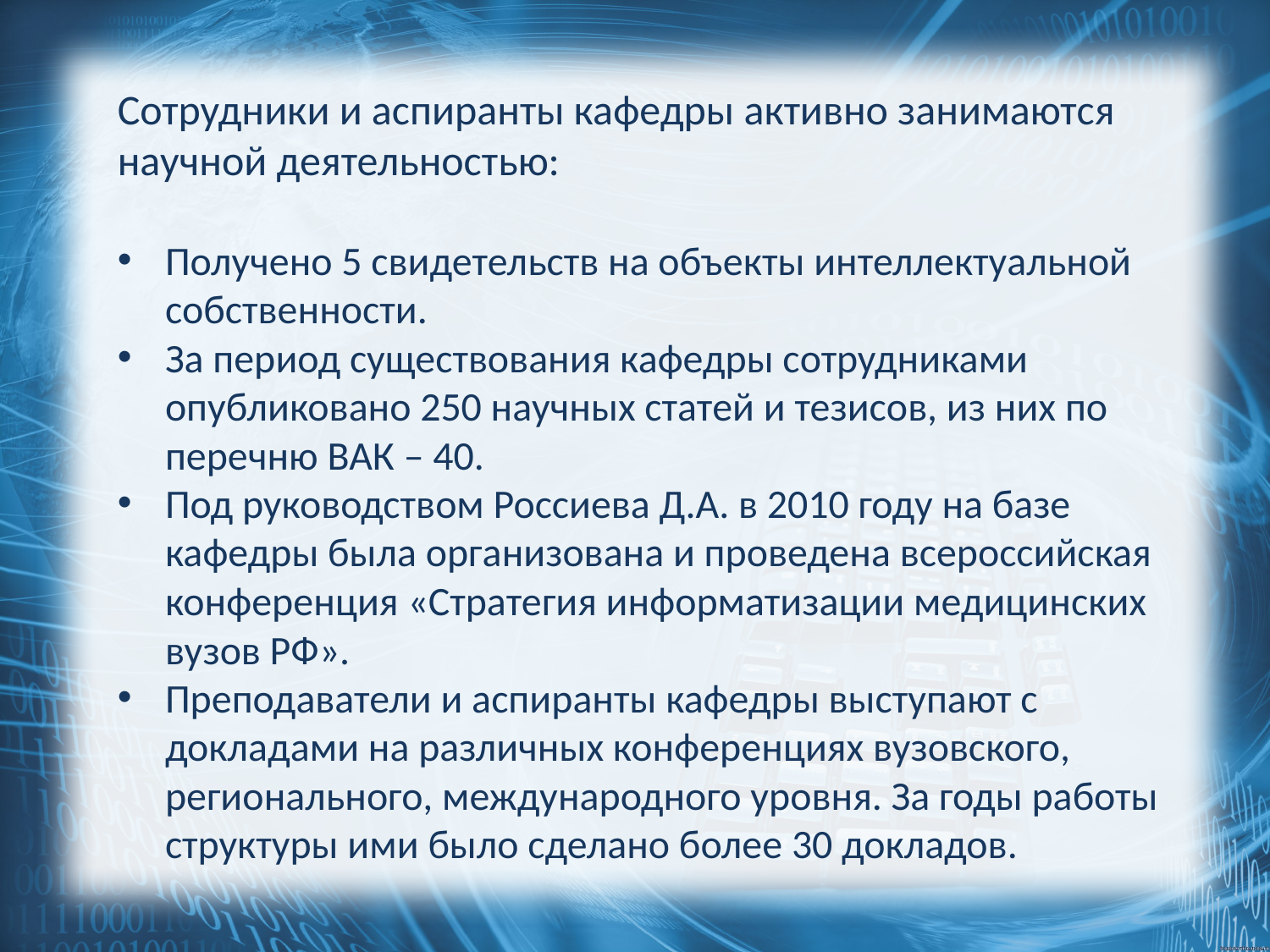

Сотрудники и аспиранты кафедры активно занимаются научной деятельностью:

Получено 5 свидетельств на объекты интеллектуальной собственности.
За период существования кафедры сотрудниками опубликовано 250 научных статей и тезисов, из них по перечню ВАК – 40.
Под руководством Россиева Д.А. в 2010 году на базе кафедры была организована и проведена всероссийская конференция «Стратегия информатизации медицинских вузов РФ».
Преподаватели и аспиранты кафедры выступают с докладами на различных конференциях вузовского, регионального, международного уровня. За годы работы структуры ими было сделано более 30 докладов.